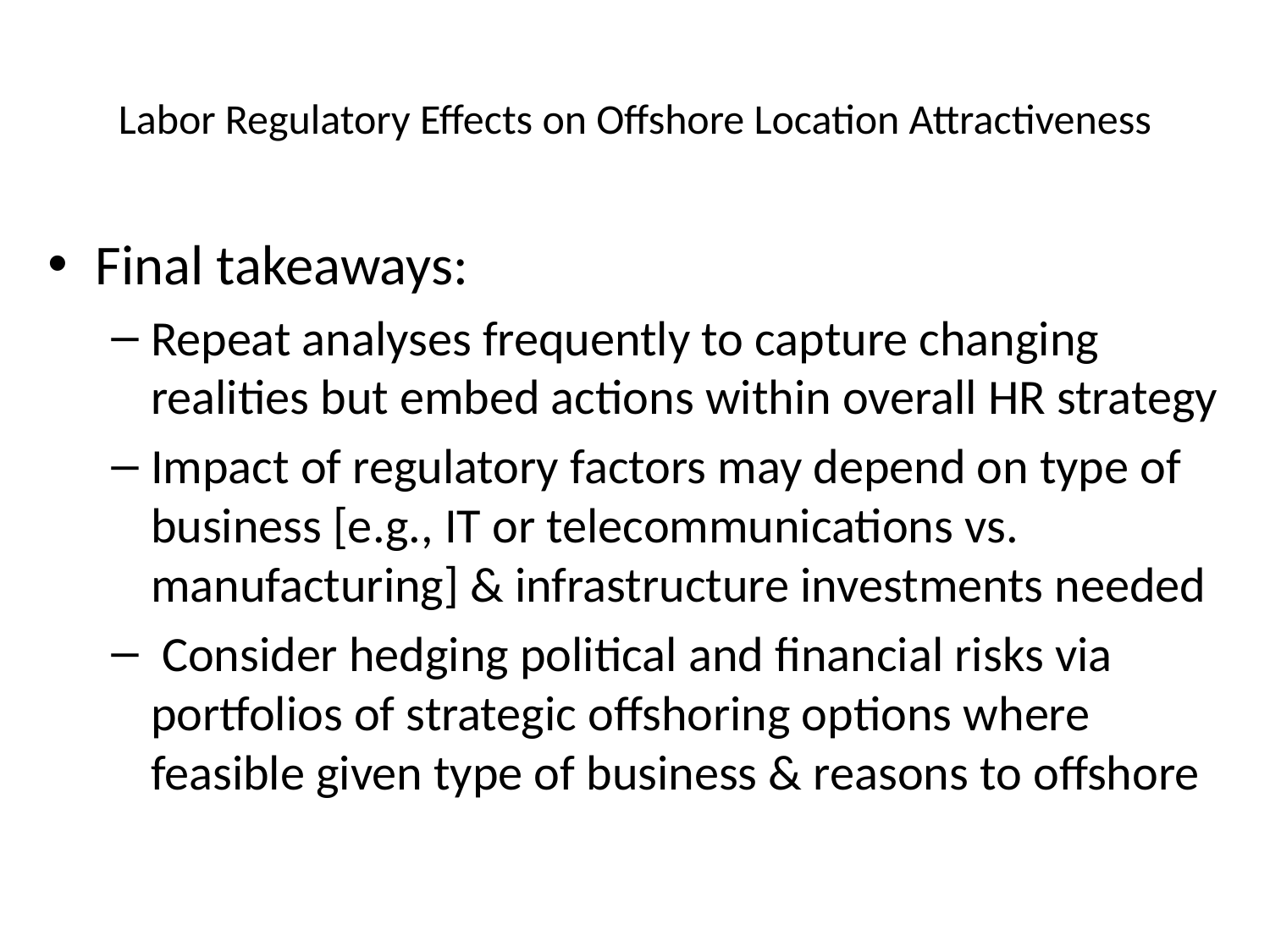

# Labor Regulatory Effects on Offshore Location Attractiveness
Final takeaways:
Repeat analyses frequently to capture changing realities but embed actions within overall HR strategy
Impact of regulatory factors may depend on type of business [e.g., IT or telecommunications vs. manufacturing] & infrastructure investments needed
 Consider hedging political and financial risks via portfolios of strategic offshoring options where feasible given type of business & reasons to offshore